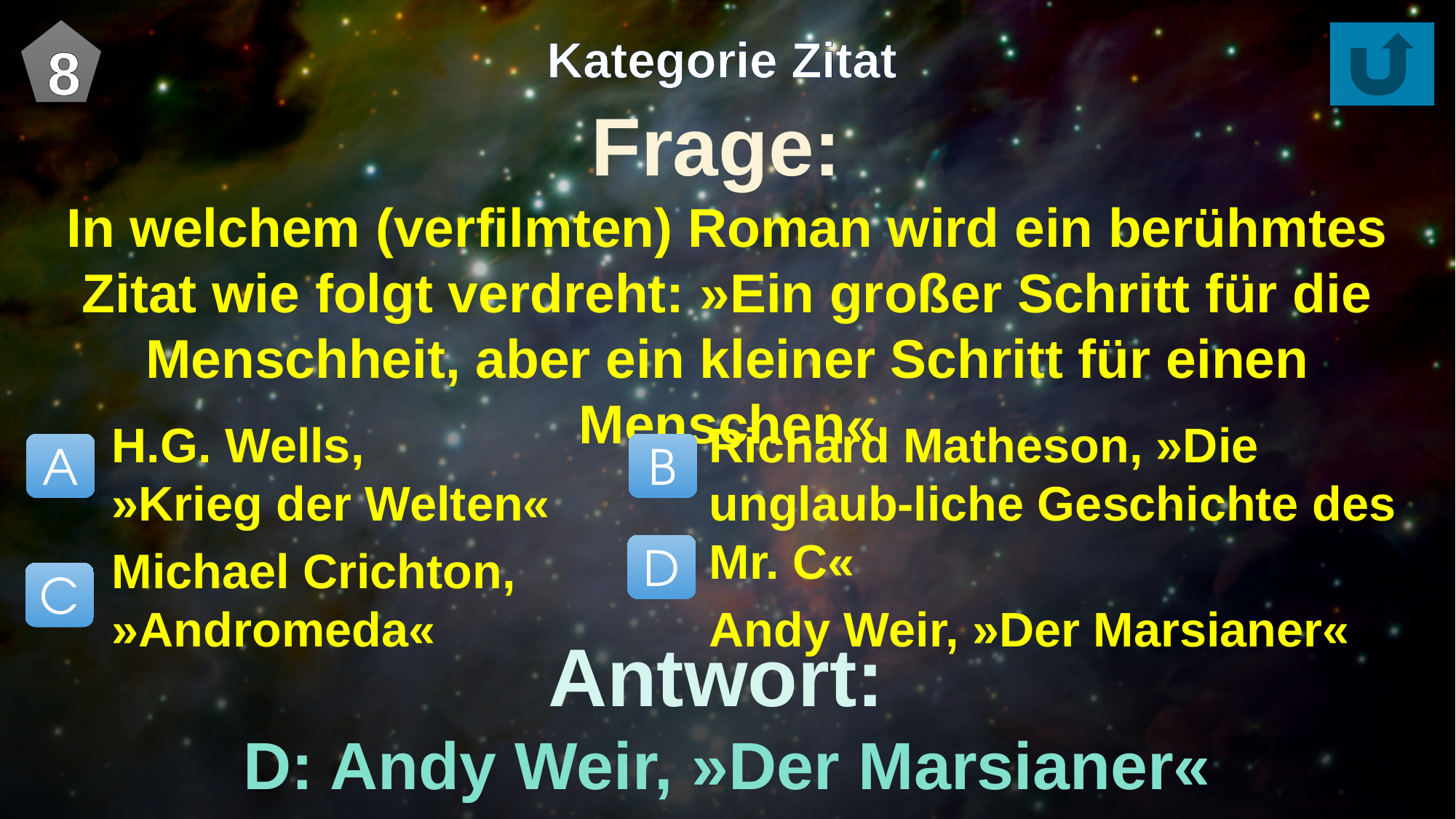

8
Kategorie Zitat

Frage:
In welchem (verfilmten) Roman wird ein berühmtes Zitat wie folgt verdreht: »Ein großer Schritt für die Menschheit, aber ein kleiner Schritt für einen Menschen«
H.G. Wells,
»Krieg der Welten«
Michael Crichton, »Andromeda«
Richard Matheson, »Die unglaub-liche Geschichte des Mr. C«
Andy Weir, »Der Marsianer«
A
B
D
C
Antwort:
D: Andy Weir, »Der Marsianer«